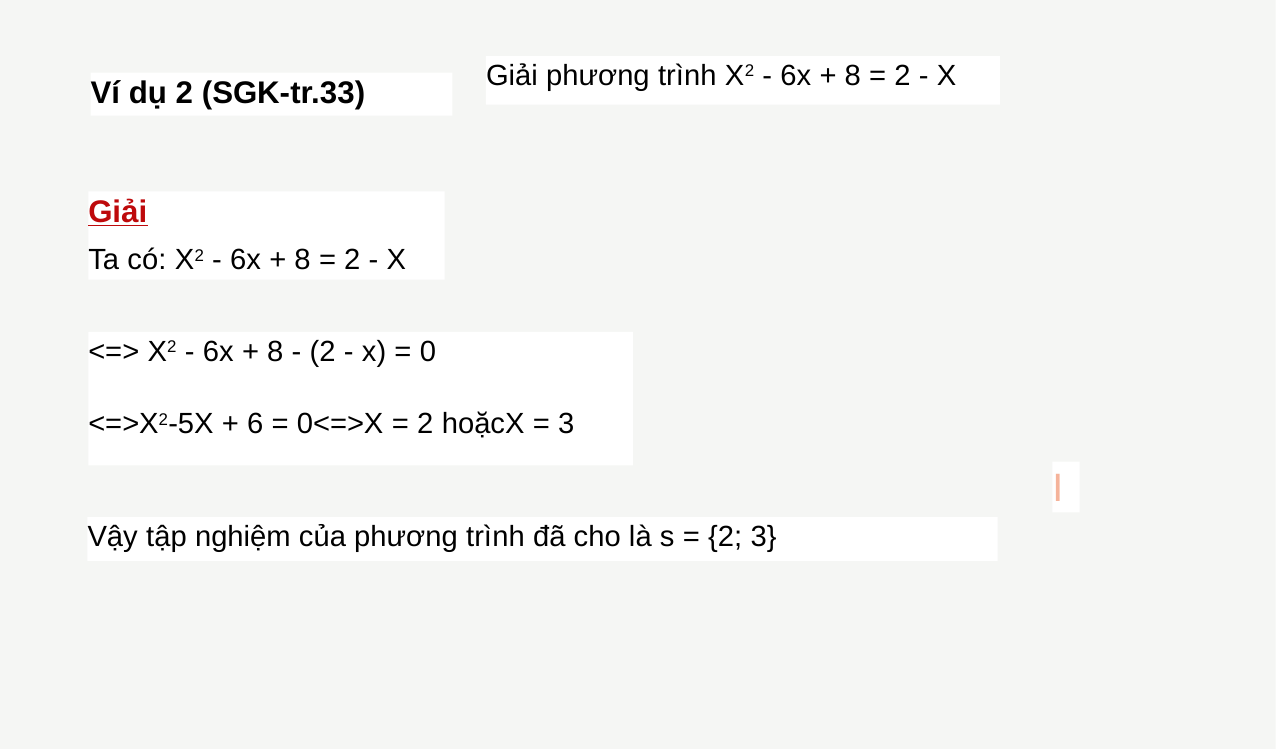

Giải phương trình X2 - 6x + 8 = 2 - X
Ví dụ 2 (SGK-tr.33)
Giải
Ta có: X2 - 6x + 8 = 2 - X
<=> X2 - 6x + 8 - (2 - x) = 0
<=>x2-5x + 6 = 0<=>x = 2 hoặcX = 3
I
Vậy tập nghiệm của phương trình đã cho là s = {2; 3}